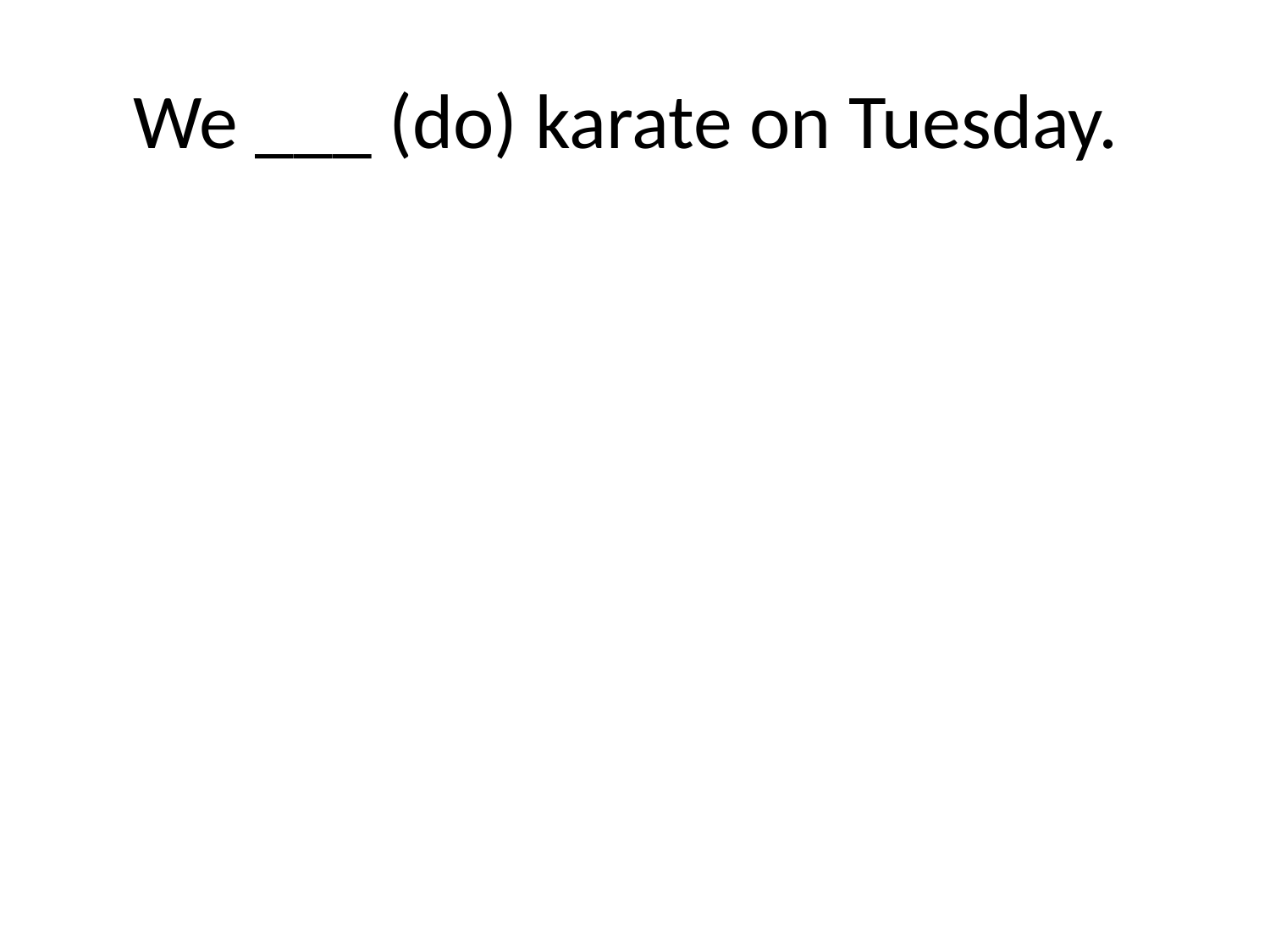

# We ___ (do) karate on Tuesday.